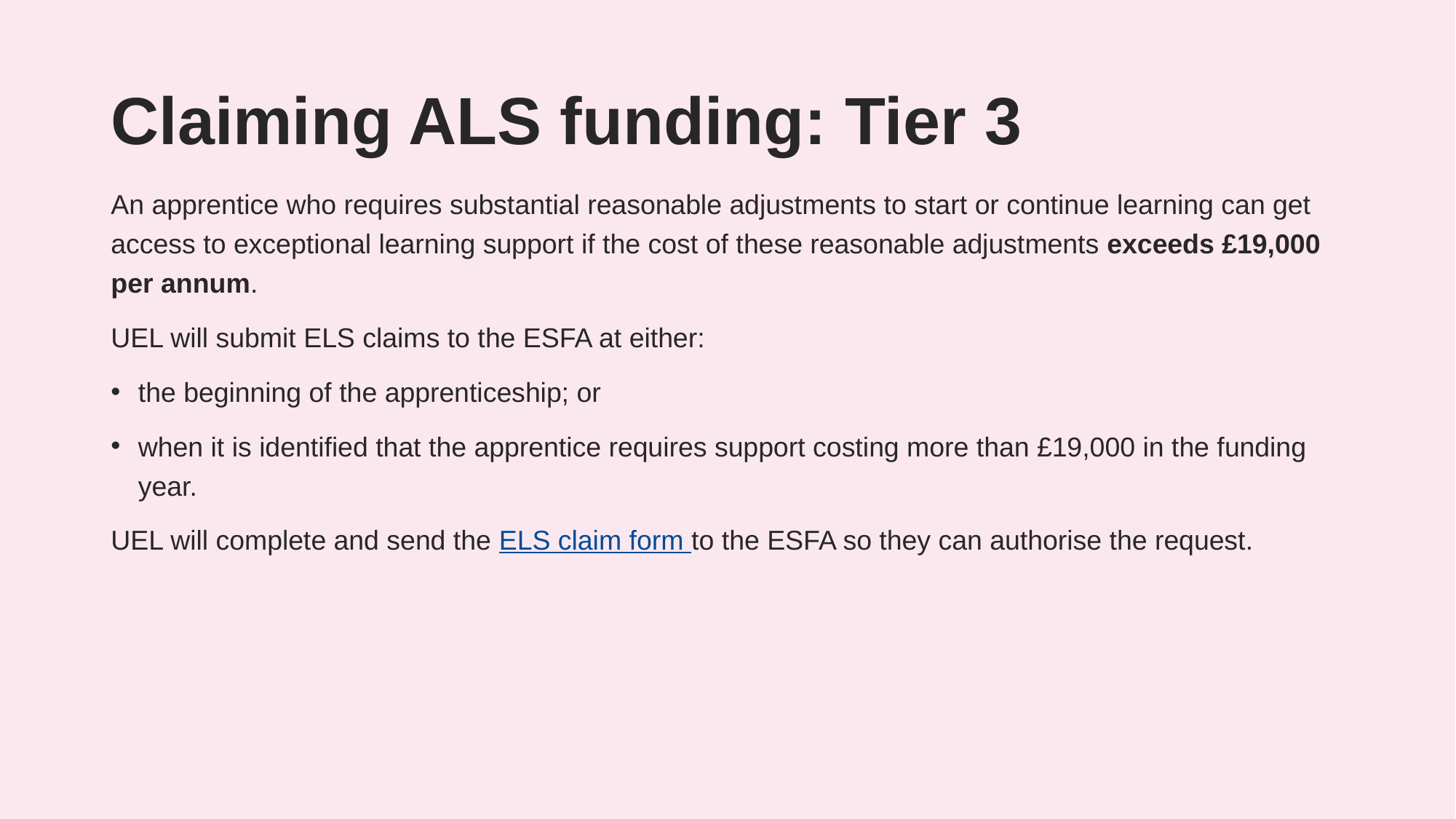

# Claiming ALS funding: Tier 3
An apprentice who requires substantial reasonable adjustments to start or continue learning can get access to exceptional learning support if the cost of these reasonable adjustments exceeds £19,000 per annum.
UEL will submit ELS claims to the ESFA at either:
the beginning of the apprenticeship; or
when it is identified that the apprentice requires support costing more than £19,000 in the funding year.
UEL will complete and send the ELS claim form to the ESFA so they can authorise the request.